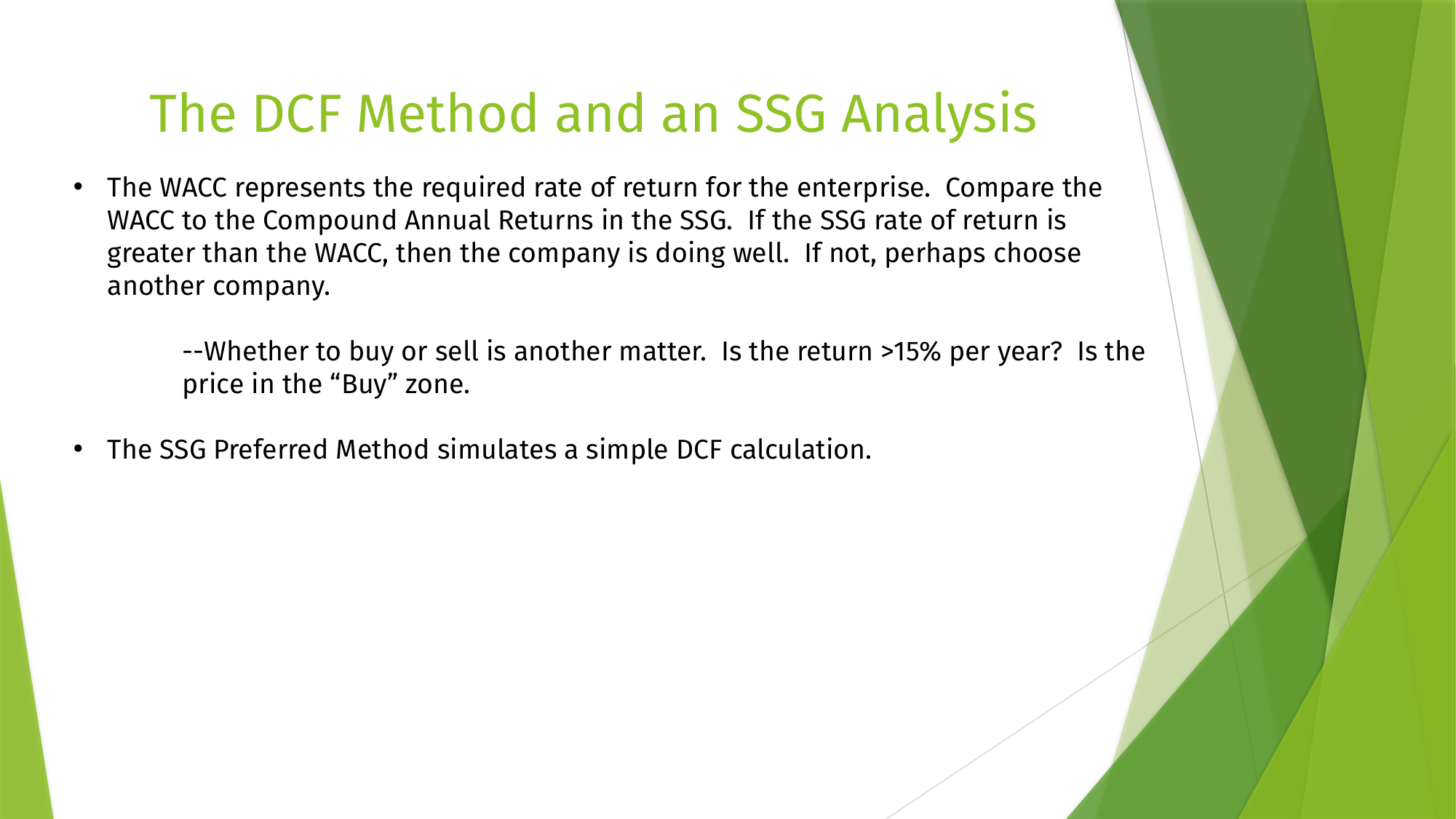

# The DCF Method and an SSG Analysis
The WACC represents the required rate of return for the enterprise.  Compare the WACC to the Compound Annual Returns in the SSG.  If the SSG rate of return is greater than the WACC, then the company is doing well.  If not, perhaps choose another company.

	--Whether to buy or sell is another matter.  Is the return >15% per year?  Is the 	price in the “Buy” zone.

The SSG Preferred Method simulates a simple DCF calculation.